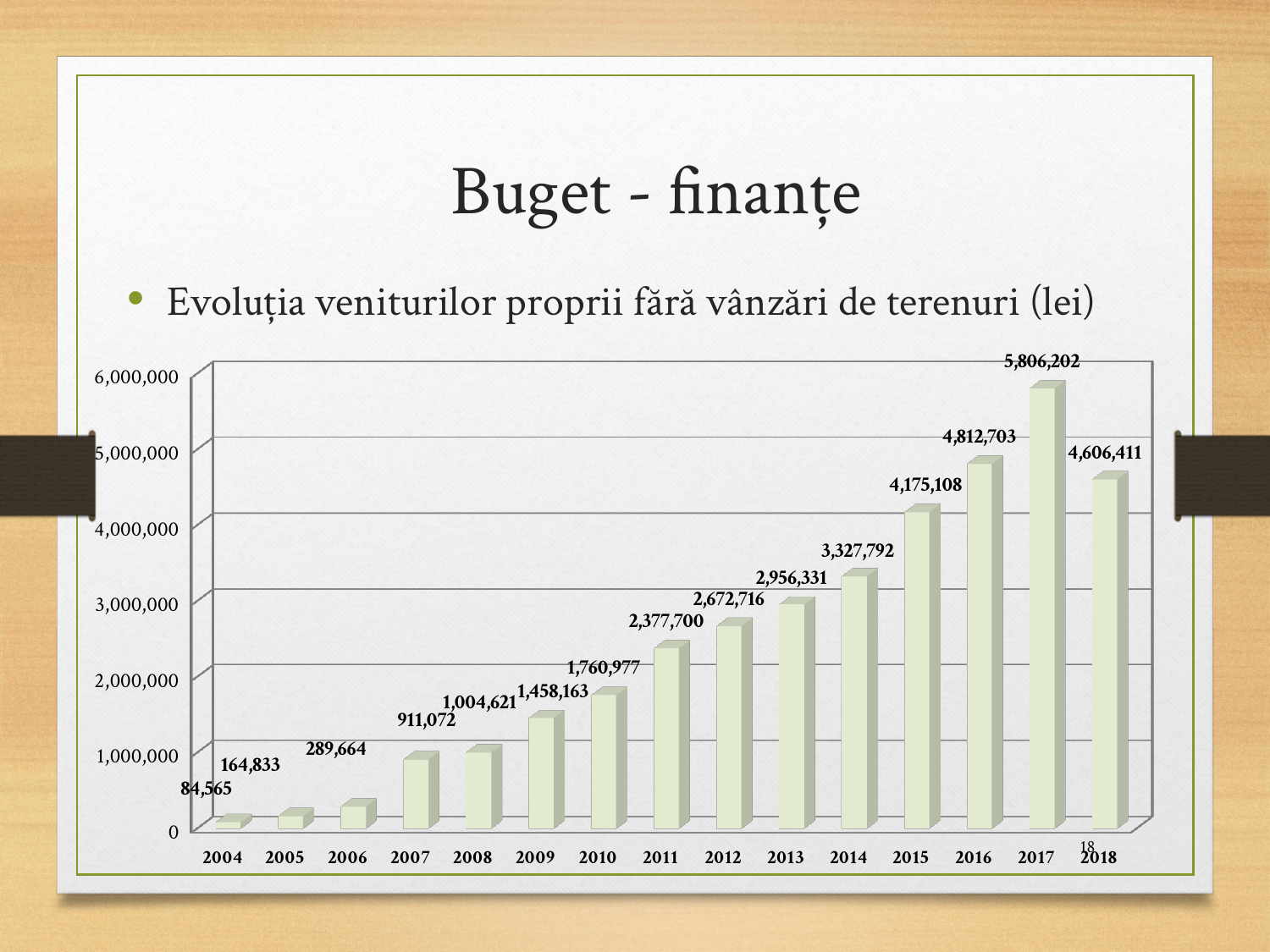

# Buget - finanţe
Evoluţia veniturilor proprii fără vânzări de terenuri (lei)

[unsupported chart]

18